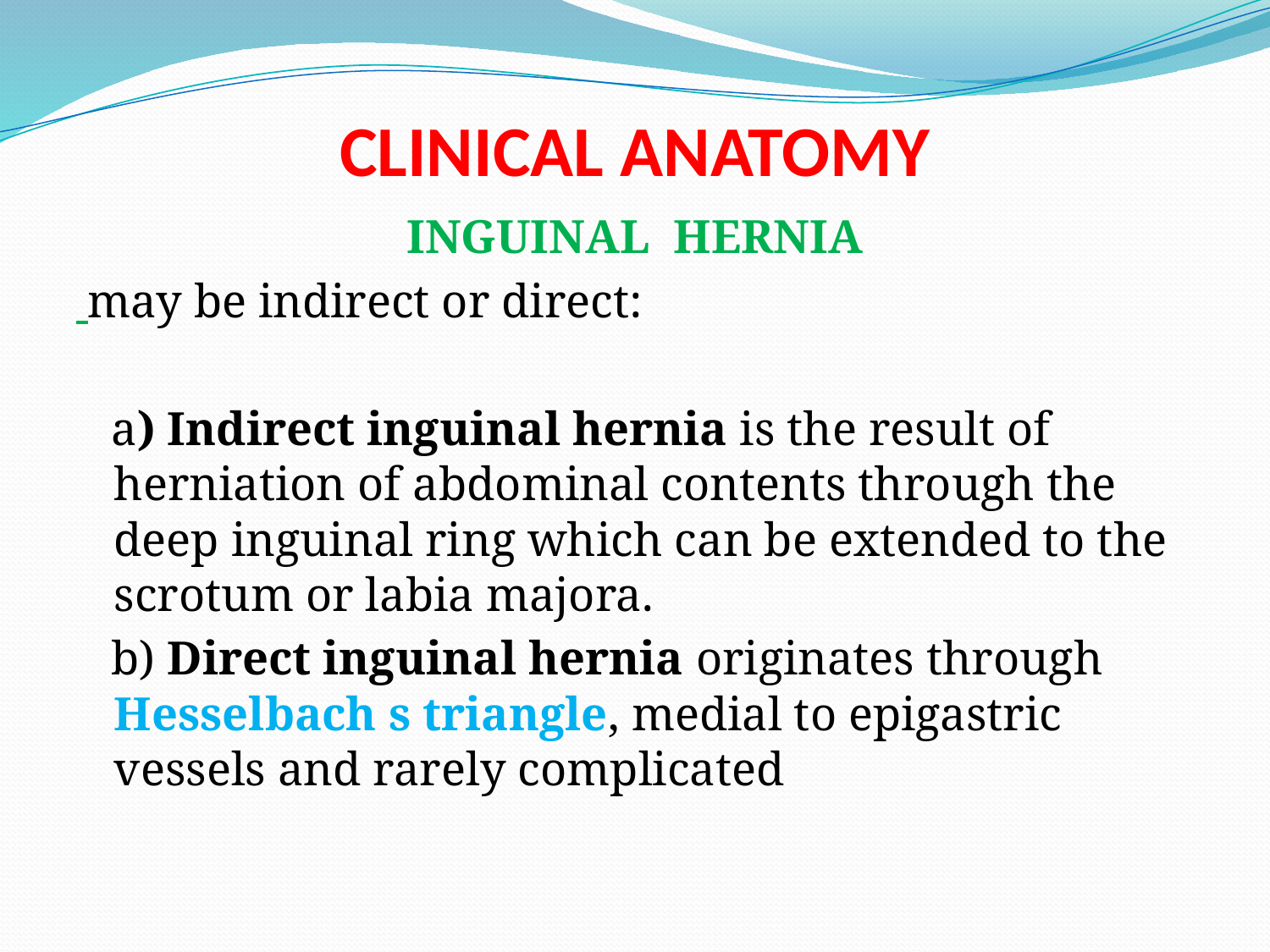

# CLINICAL ANATOMY
INGUINAL  HERNIA
 may be indirect or direct:

   a) Indirect inguinal hernia is the result of herniation of abdominal contents through the  deep inguinal ring which can be extended to the scrotum or labia majora.
   b) Direct inguinal hernia originates through Hesselbach s triangle, medial to epigastric vessels and rarely complicated